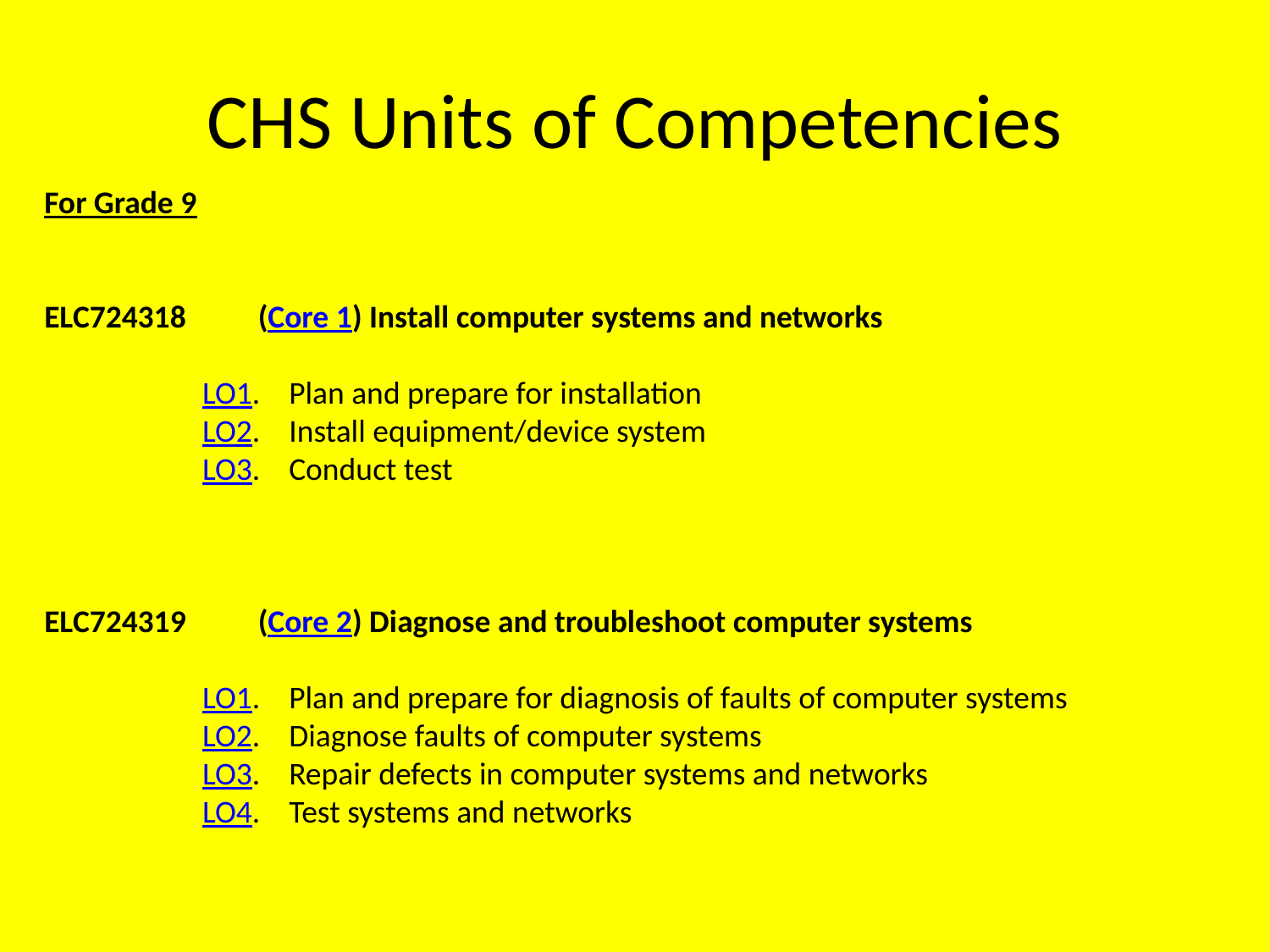

# CHS Units of Competencies
For Grade 9
ELC724318          (Core 1) Install computer systems and networks
                      LO1.    Plan and prepare for installation
                      LO2.    Install equipment/device system
                      LO3.    Conduct test

ELC724319          (Core 2) Diagnose and troubleshoot computer systems
                      LO1.    Plan and prepare for diagnosis of faults of computer systems
                      LO2.    Diagnose faults of computer systems
                      LO3.    Repair defects in computer systems and networks
                      LO4.    Test systems and networks